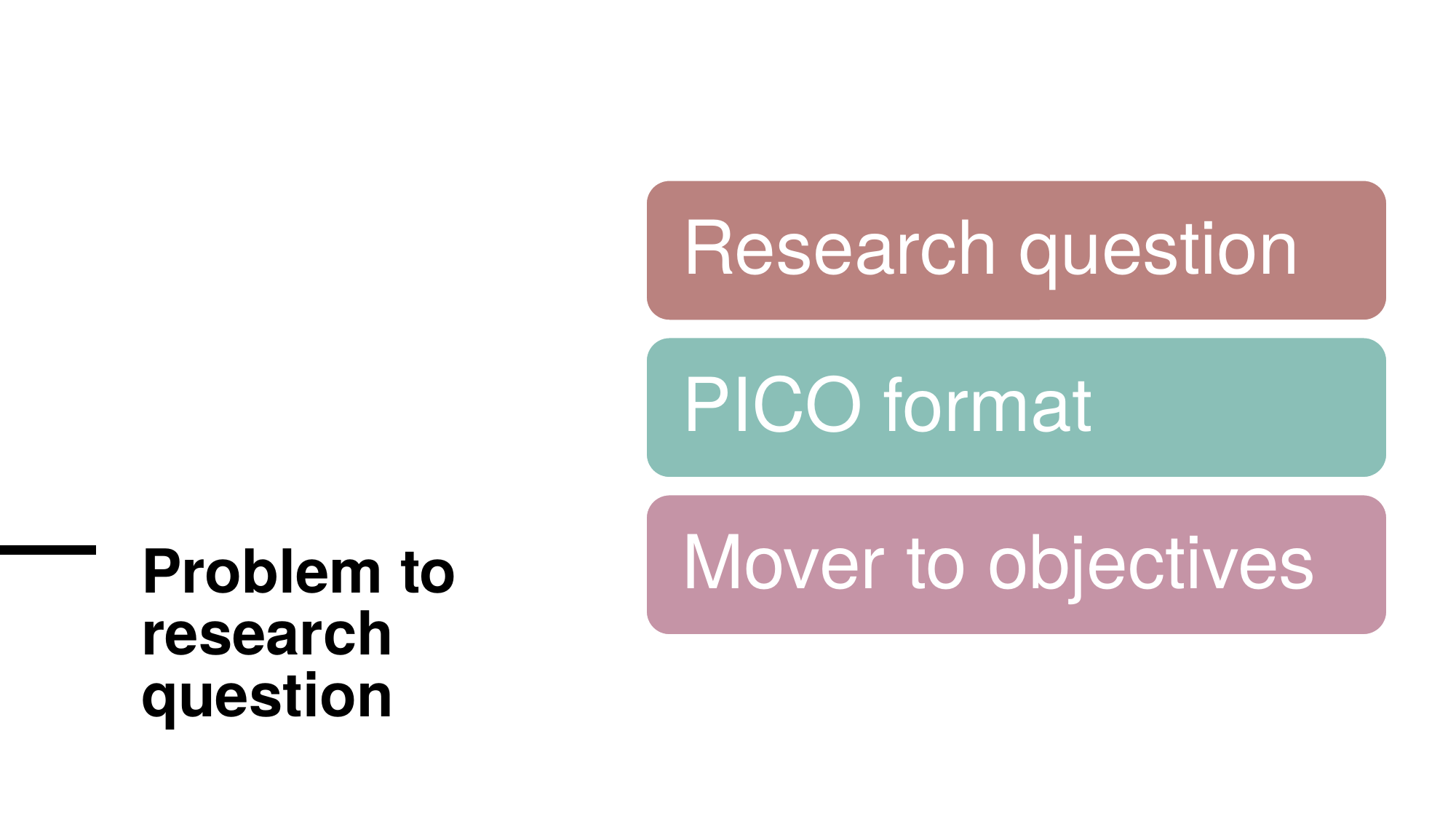

Research question
PICO format
Mover to objectives
# Problem to research question